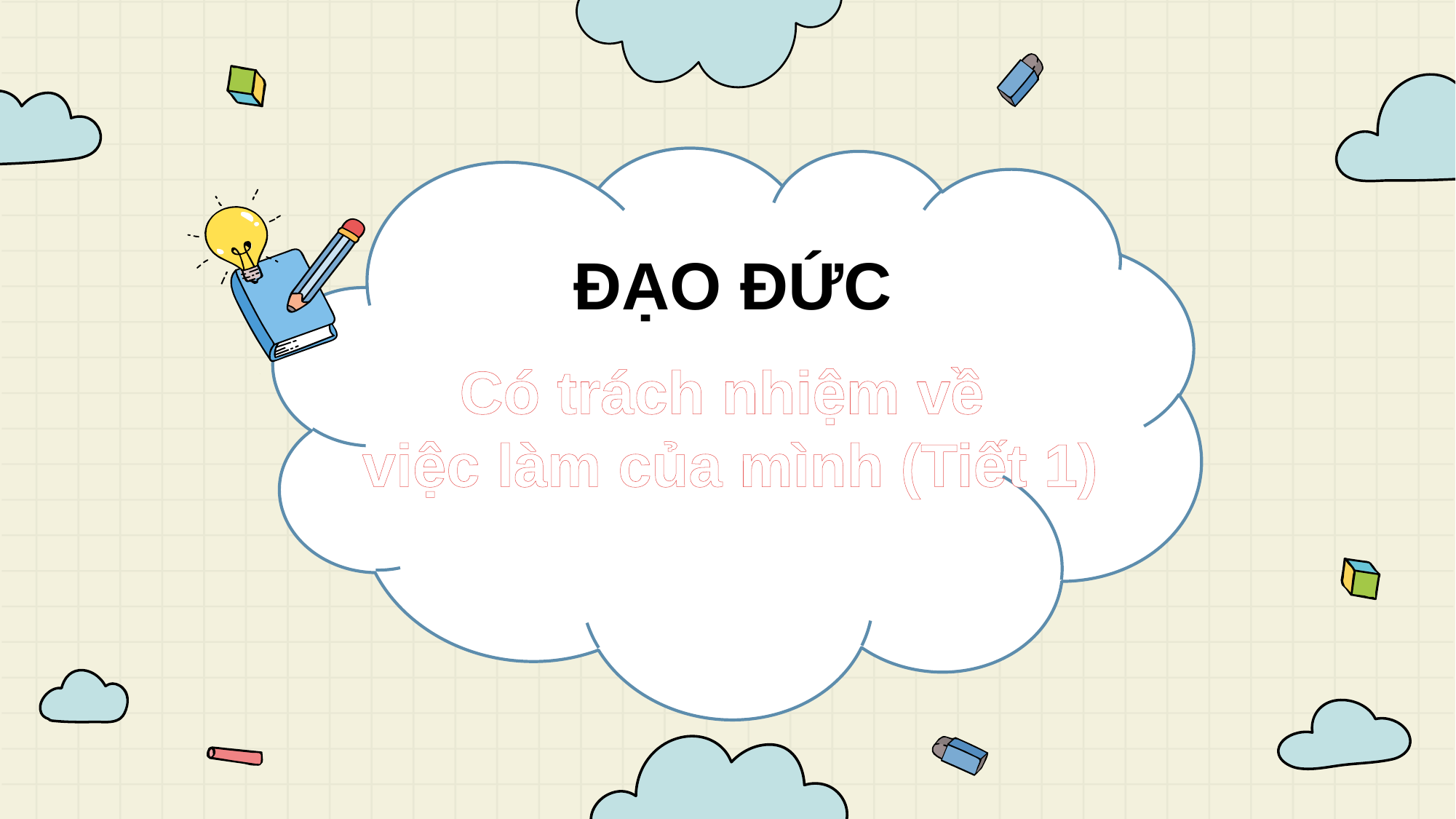

ĐẠO ĐỨC
Có trách nhiệm về
việc làm của mình (Tiết 1)